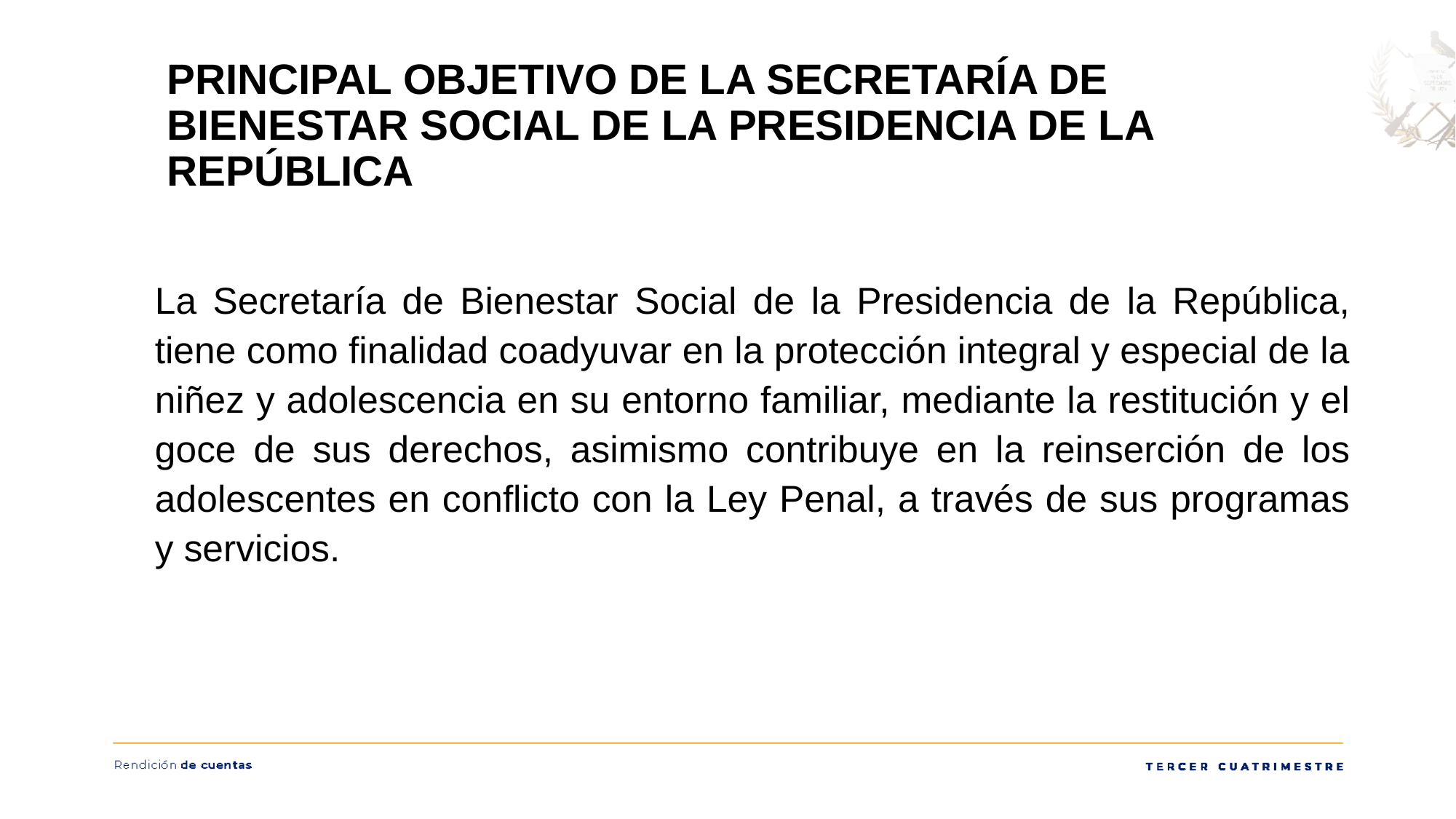

# PRINCIPAL OBJETIVO DE LA SECRETARÍA DE BIENESTAR SOCIAL DE LA PRESIDENCIA DE LA REPÚBLICA

La Secretaría de Bienestar Social de la Presidencia de la República, tiene como finalidad coadyuvar en la protección integral y especial de la niñez y adolescencia en su entorno familiar, mediante la restitución y el goce de sus derechos, asimismo contribuye en la reinserción de los adolescentes en conflicto con la Ley Penal, a través de sus programas y servicios.